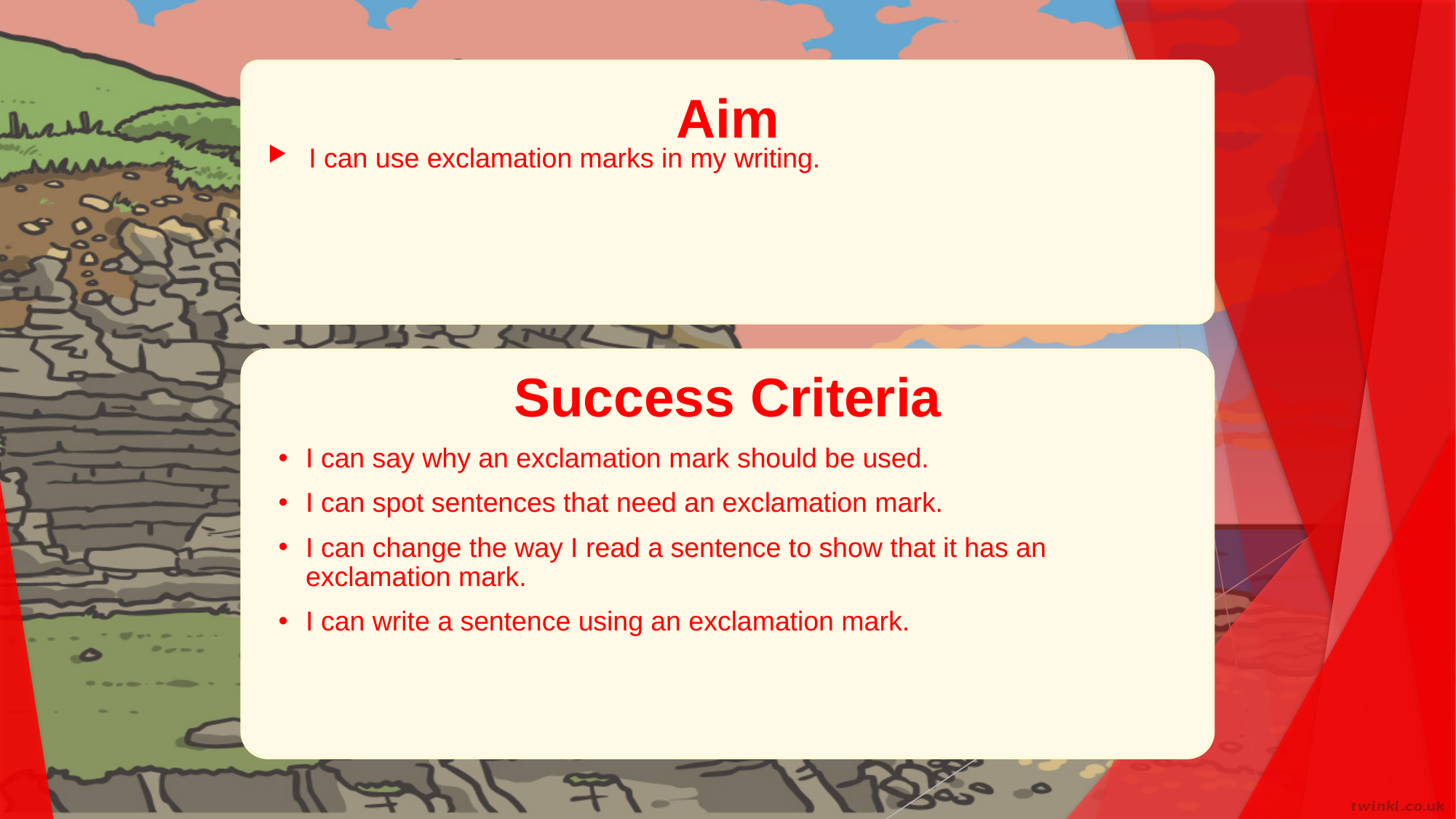

Aim
I can use exclamation marks in my writing.

Success Criteria
I can say why an exclamation mark should be used.
I can spot sentences that need an exclamation mark.
I can change the way I read a sentence to show that it has an       exclamation mark.
I can write a sentence using an exclamation mark.